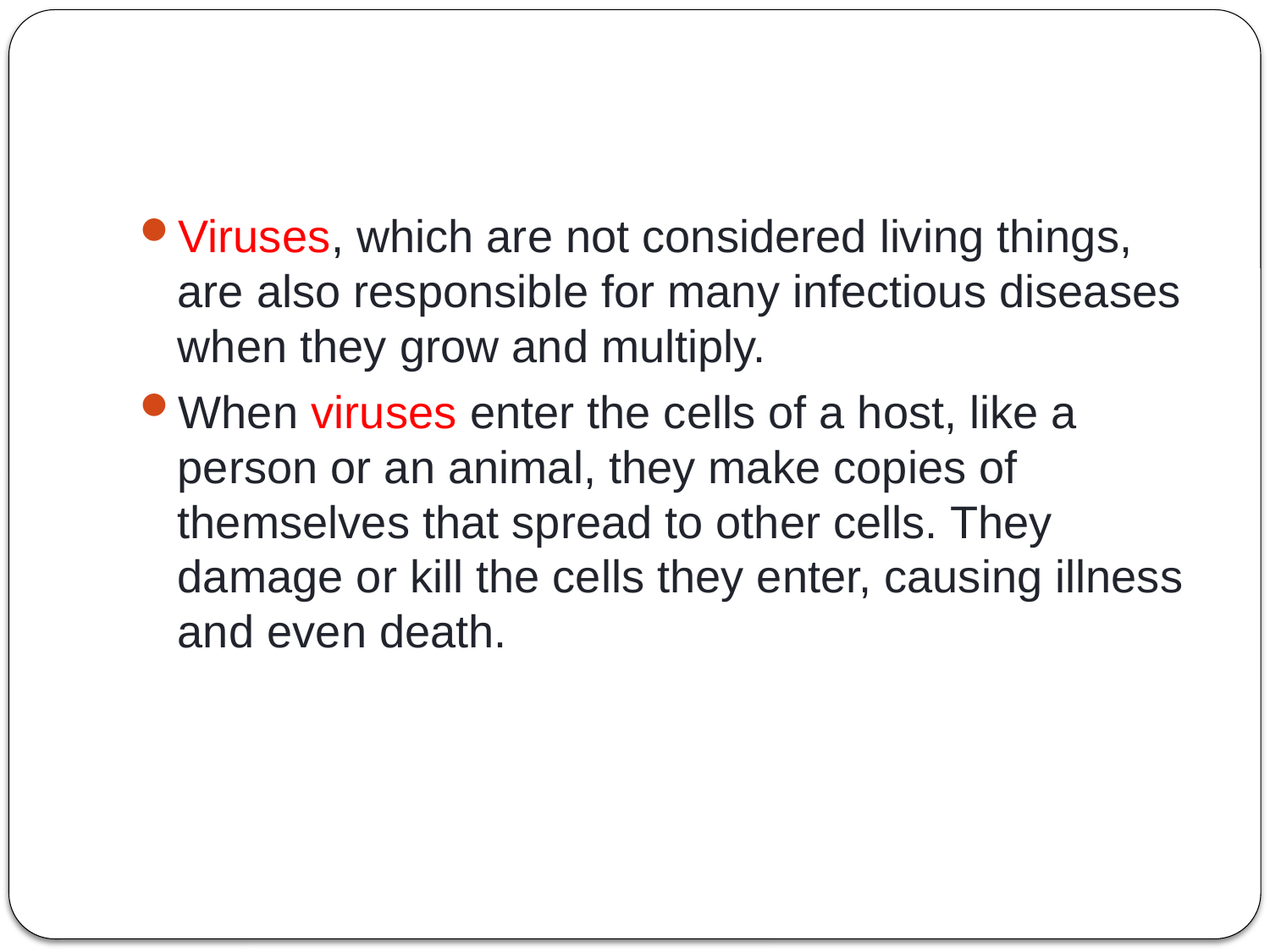

#
Viruses, which are not considered living things, are also responsible for many infectious diseases when they grow and multiply.
When viruses enter the cells of a host, like a person or an animal, they make copies of themselves that spread to other cells. They damage or kill the cells they enter, causing illness and even death.